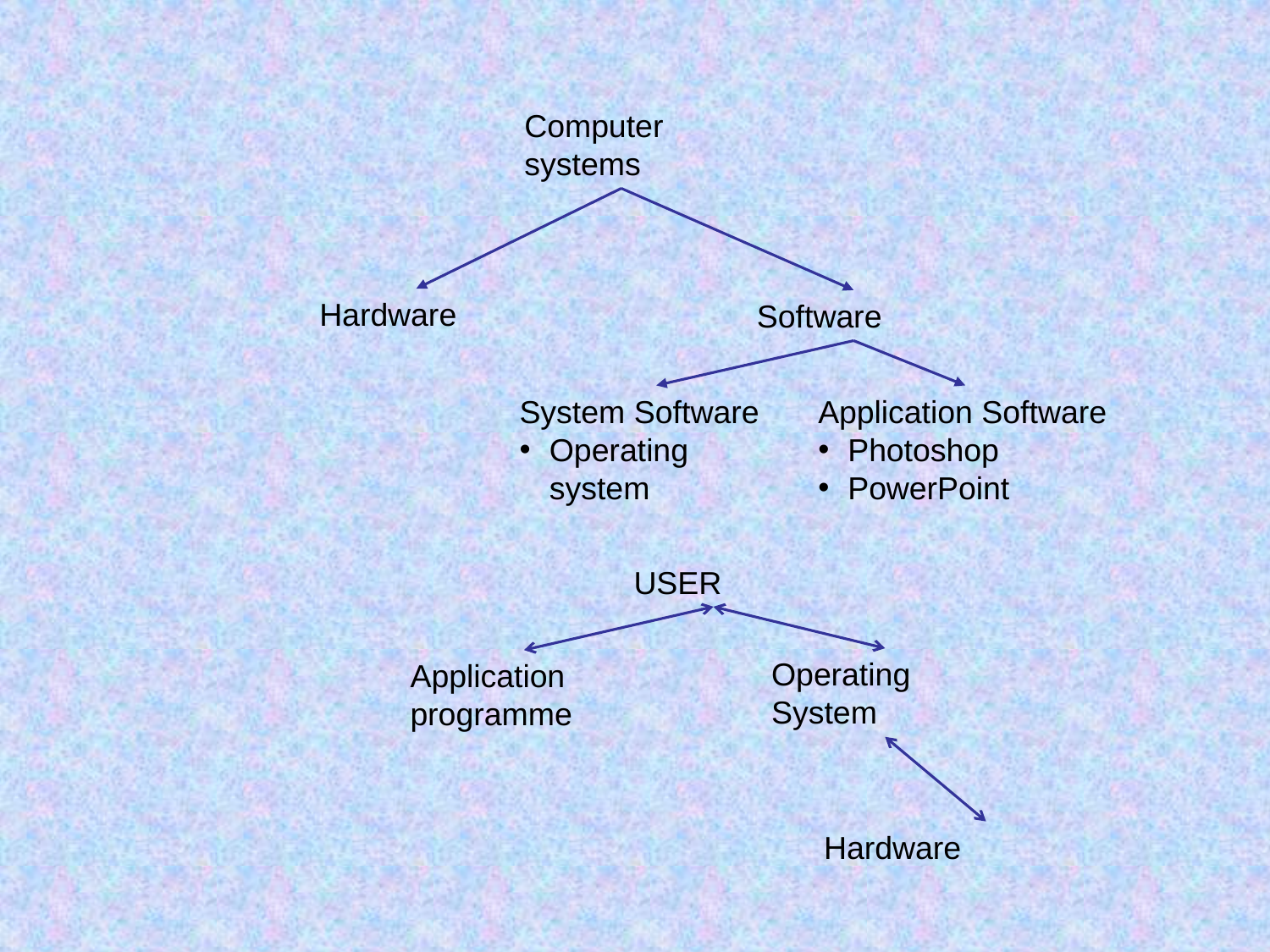

Computer systems
Hardware
Software
System Software
Operating system
Application Software
Photoshop
PowerPoint
USER
Operating System
Application programme
Hardware